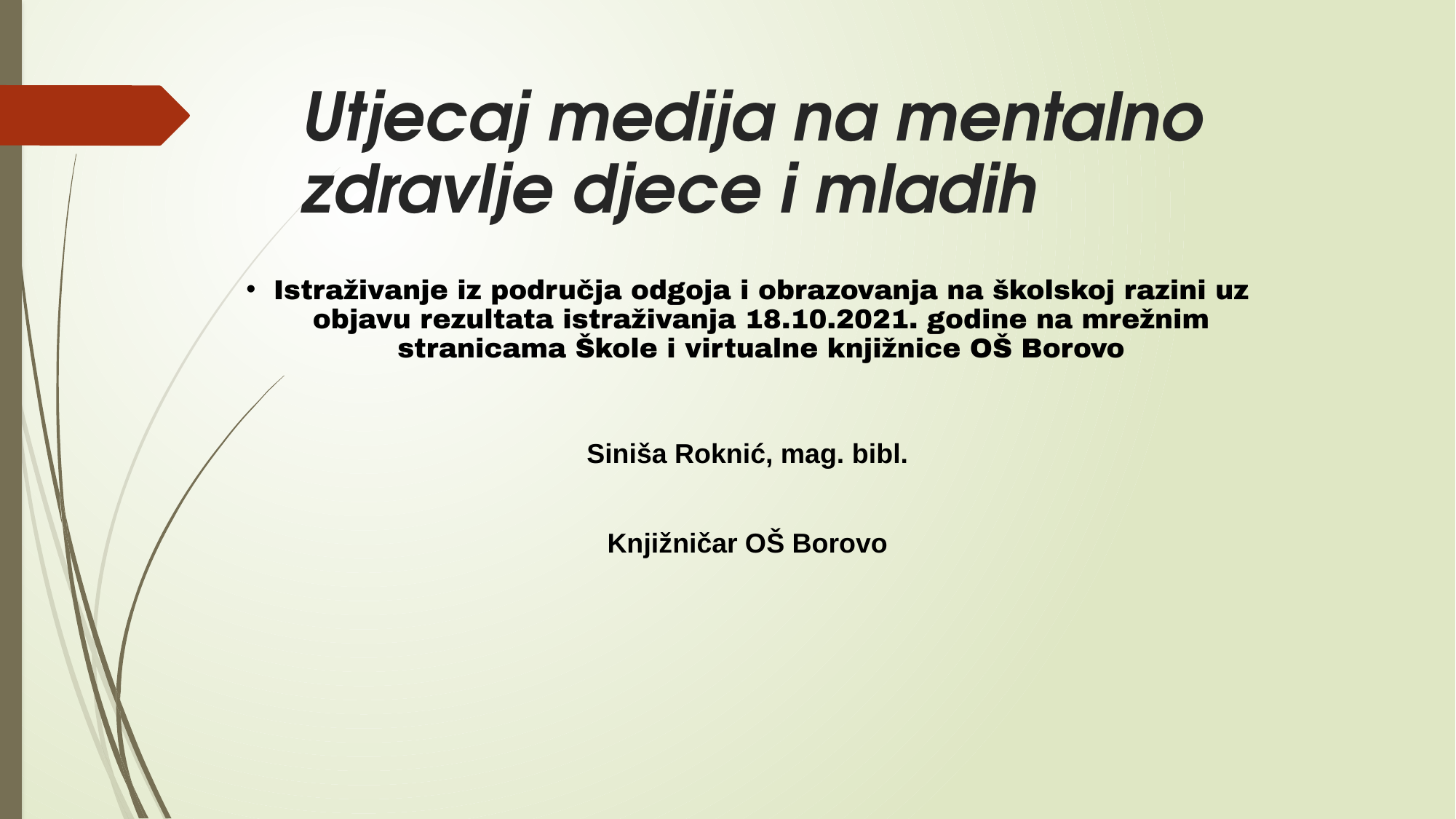

Utjecaj medija na mentalno zdravlje djece i mladih
# Istraživanje iz područja odgoja i obrazovanja na školskoj razini uz objavu rezultata istraživanja 18.10.2021. godine na mrežnim stranicama Škole i virtualne knjižnice OŠ Borovo

Siniša Roknić, mag. bibl.

Knjižničar OŠ Borovo